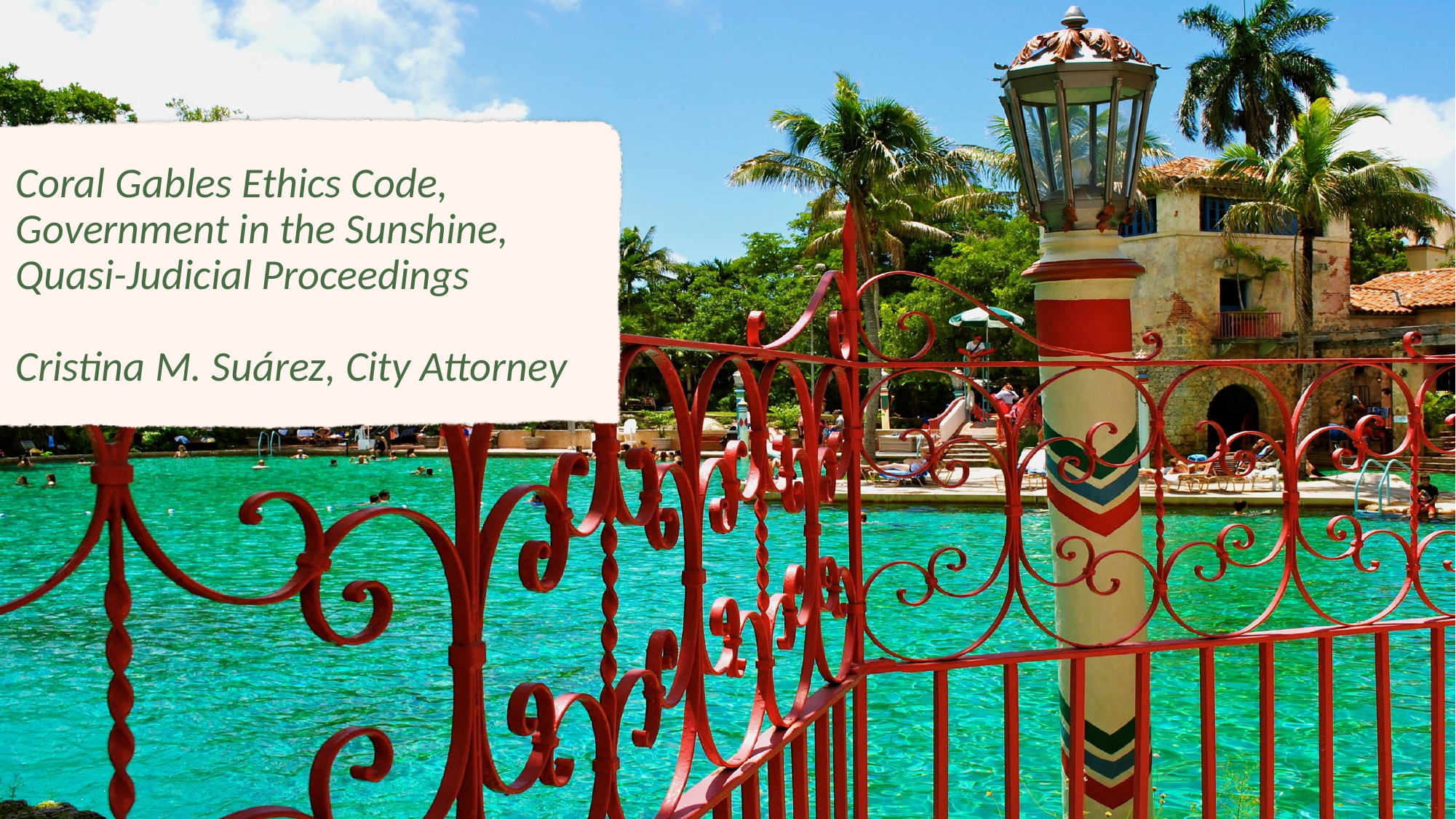

# Coral Gables Ethics Code, Government in the Sunshine, Quasi-Judicial Proceedings Cristina M. Suárez, City Attorney